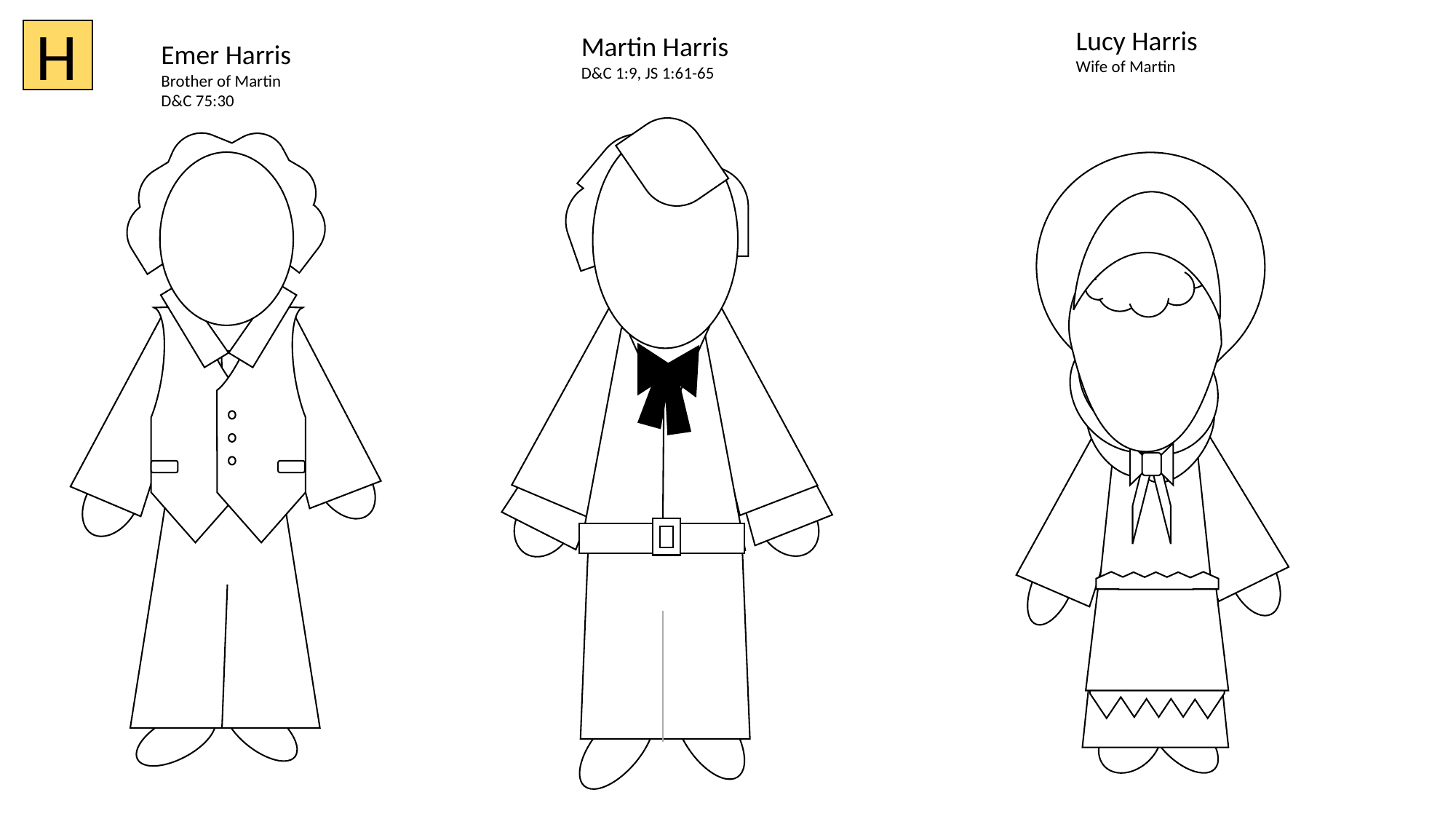

H

Lucy Harris
Wife of Martin
Martin Harris
D&C 1:9, JS 1:61-65
Emer Harris
Brother of Martin
D&C 75:30